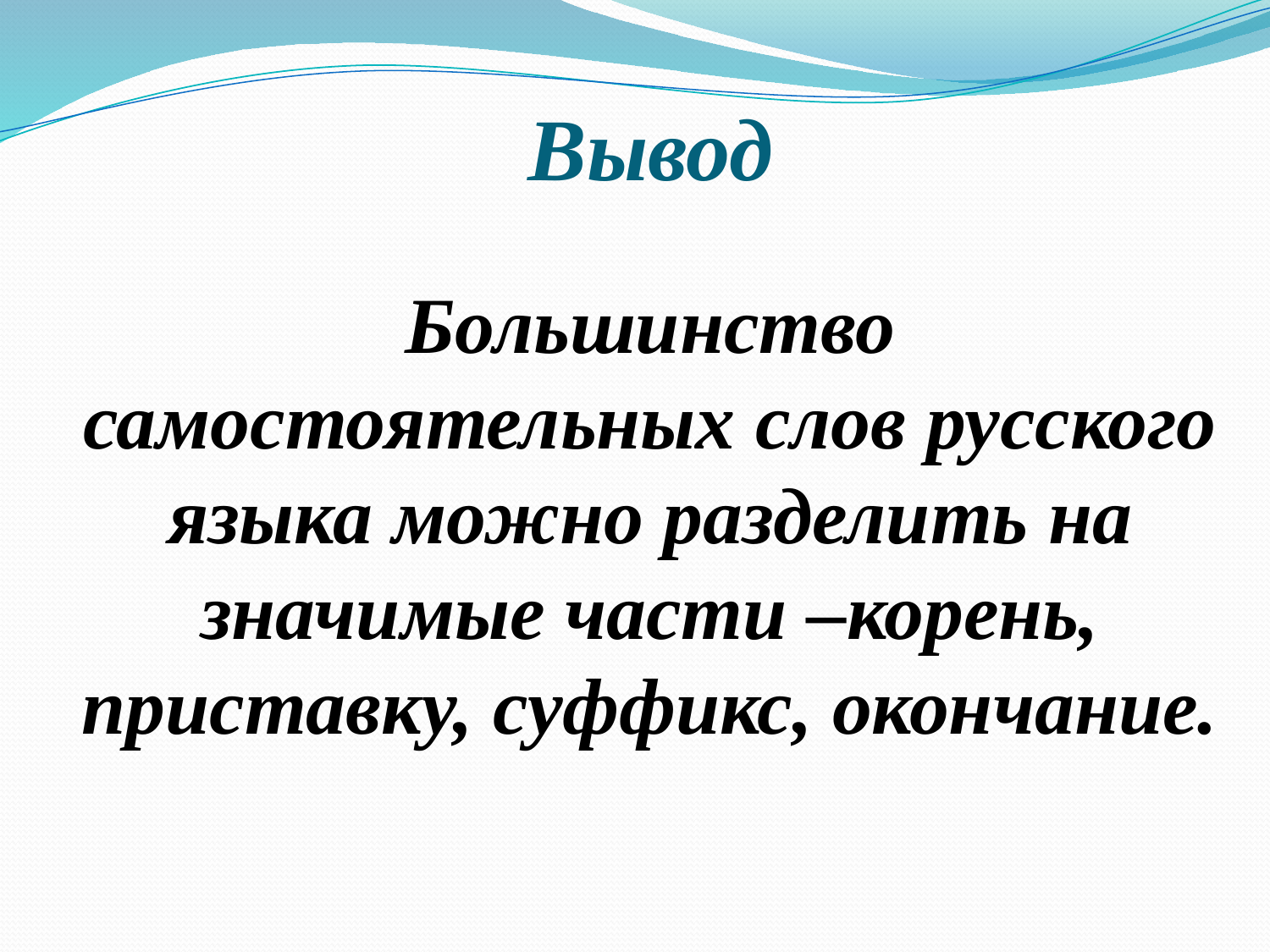

# Вывод
Большинство самостоятельных слов русского языка можно разделить на значимые части –корень, приставку, суффикс, окончание.